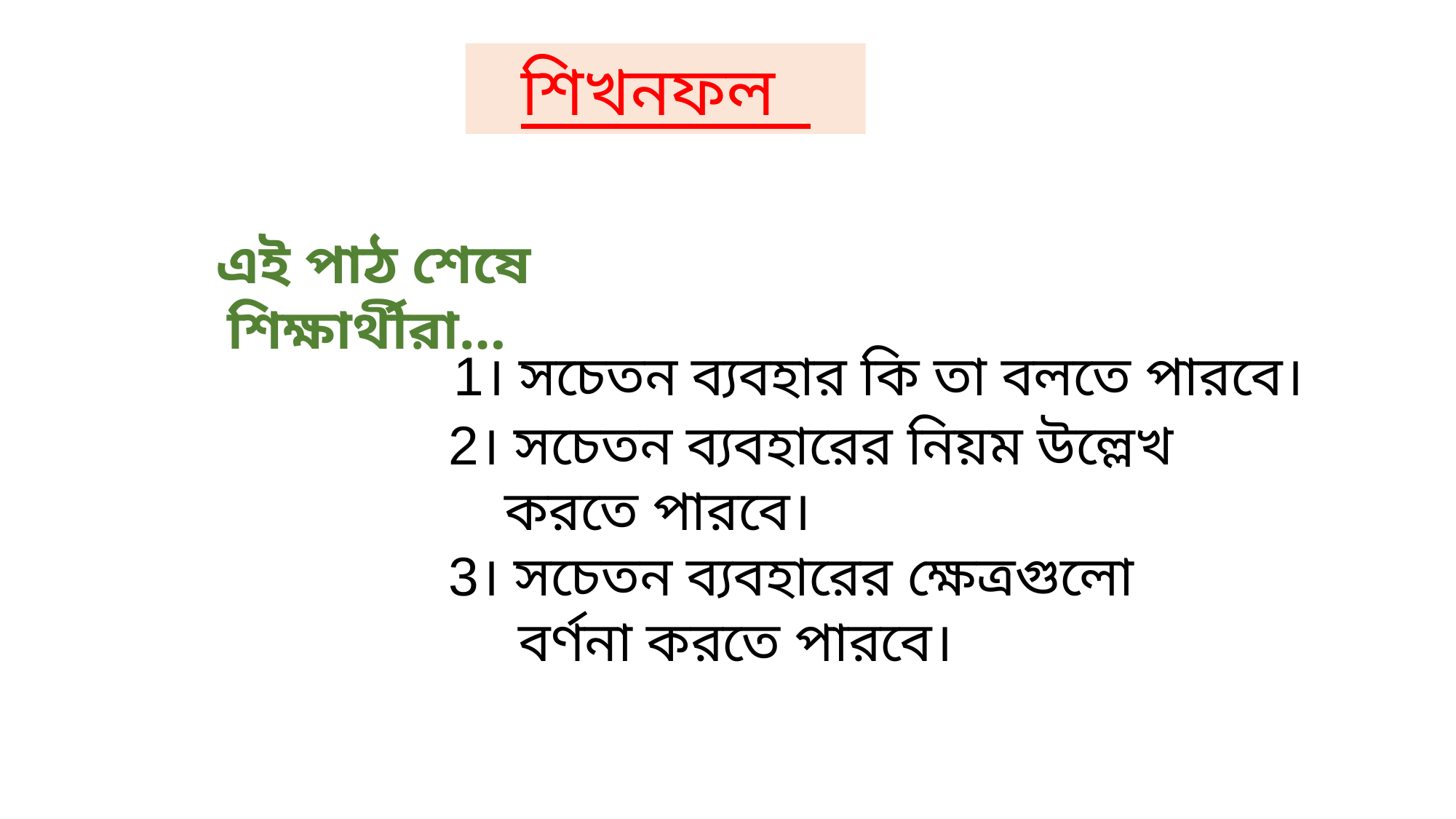

শিখনফল
এই পাঠ শেষে শিক্ষার্থীরা…

 1। সচেতন ব্যবহার কি তা বলতে পারবে।
 2। সচেতন ব্যবহারের নিয়ম উল্লেখ
     করতে পারবে।
 3। সচেতন ব্যবহারের ক্ষেত্রগুলো
      বর্ণনা করতে পারবে।